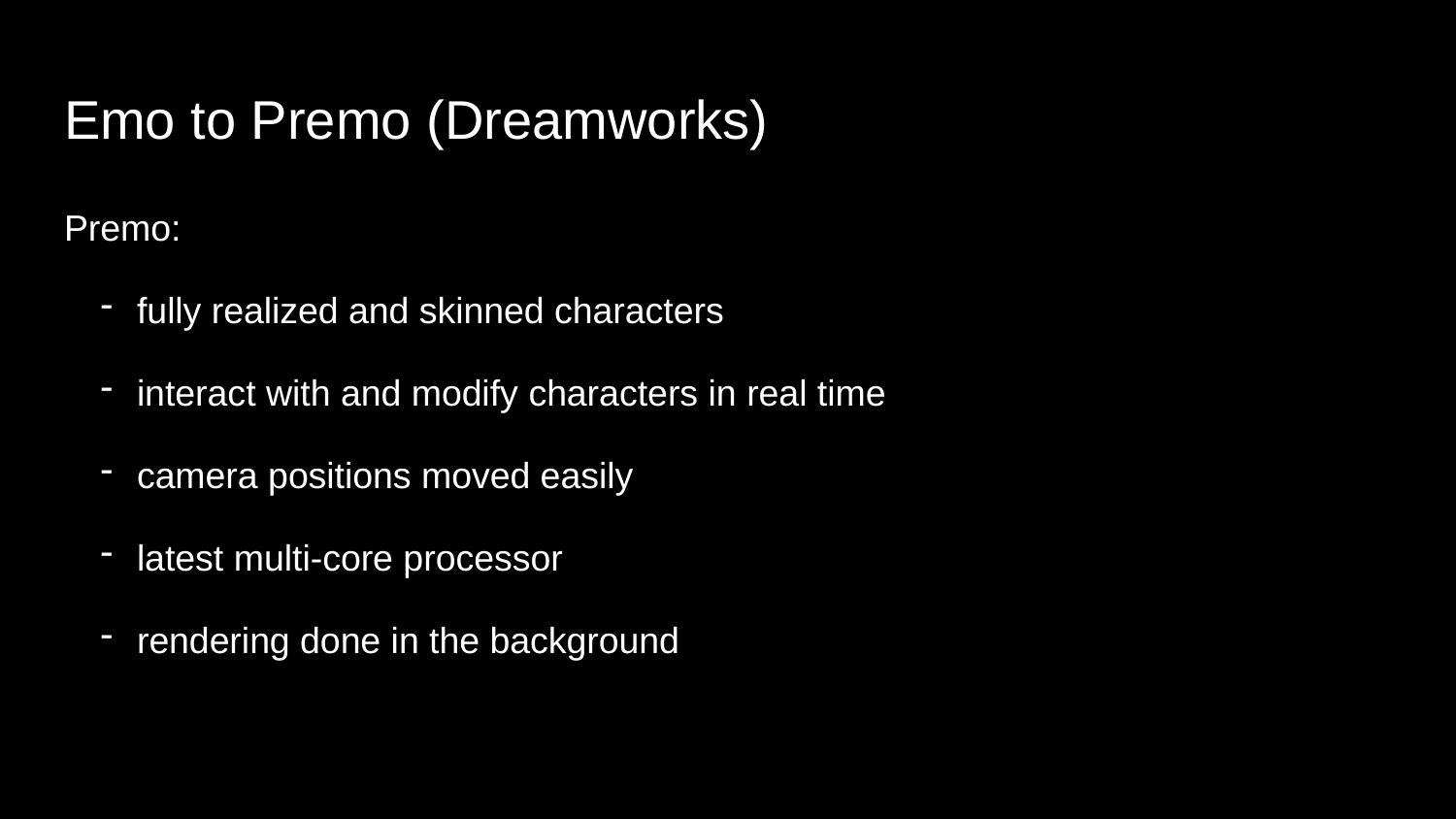

# Emo to Premo (Dreamworks)
Premo:
fully realized and skinned characters
interact with and modify characters in real time
camera positions moved easily
latest multi-core processor
rendering done in the background